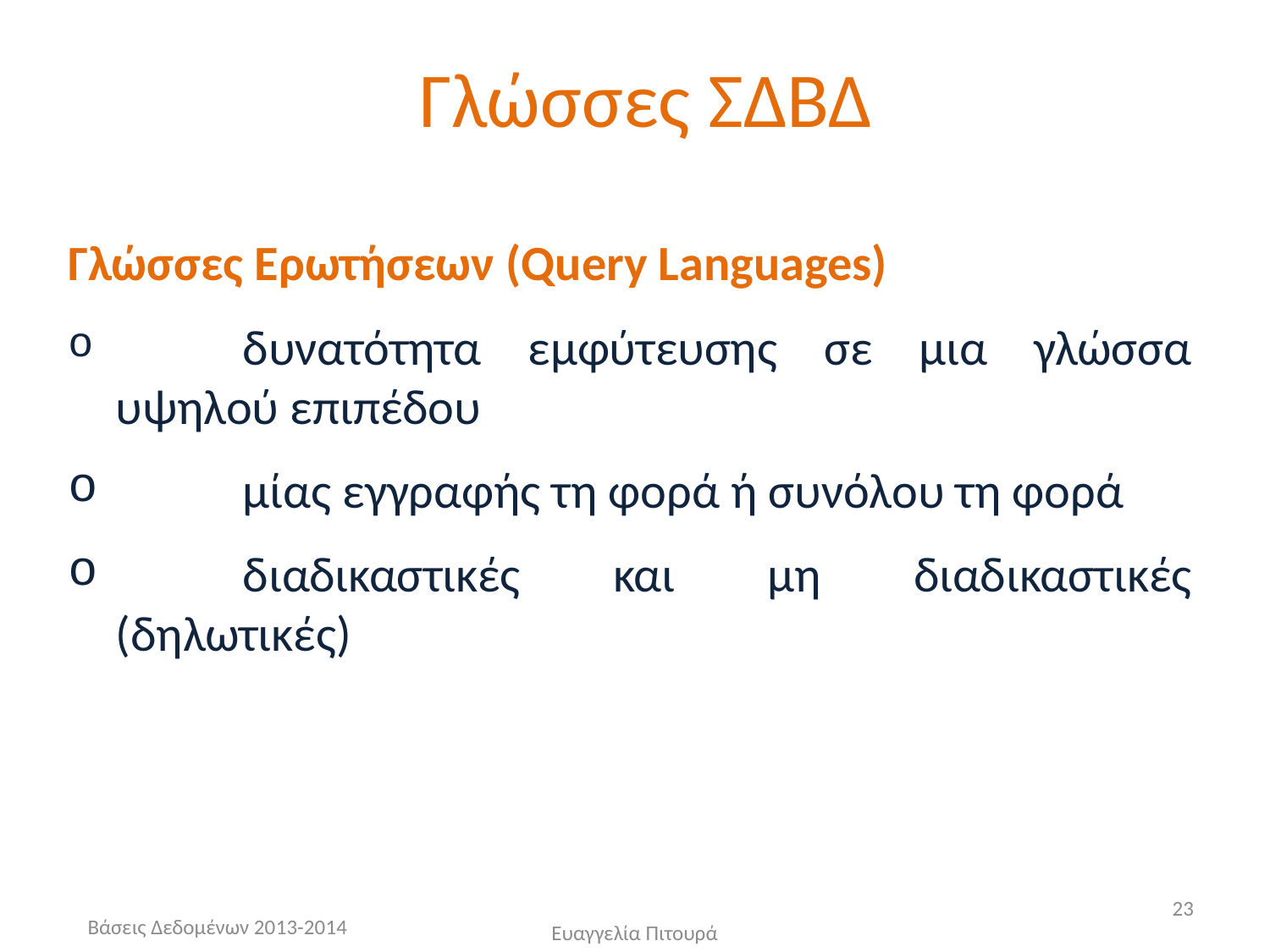

# Γλώσσες ΣΔΒΔ
Γλώσσες Ερωτήσεων (Query Languages)
	δυνατότητα εμφύτευσης σε μια γλώσσα υψηλού επιπέδου
	μίας εγγραφής τη φορά ή συνόλου τη φορά
	διαδικαστικές και μη διαδικαστικές (δηλωτικές)
23
Βάσεις Δεδομένων 2013-2014
Ευαγγελία Πιτουρά